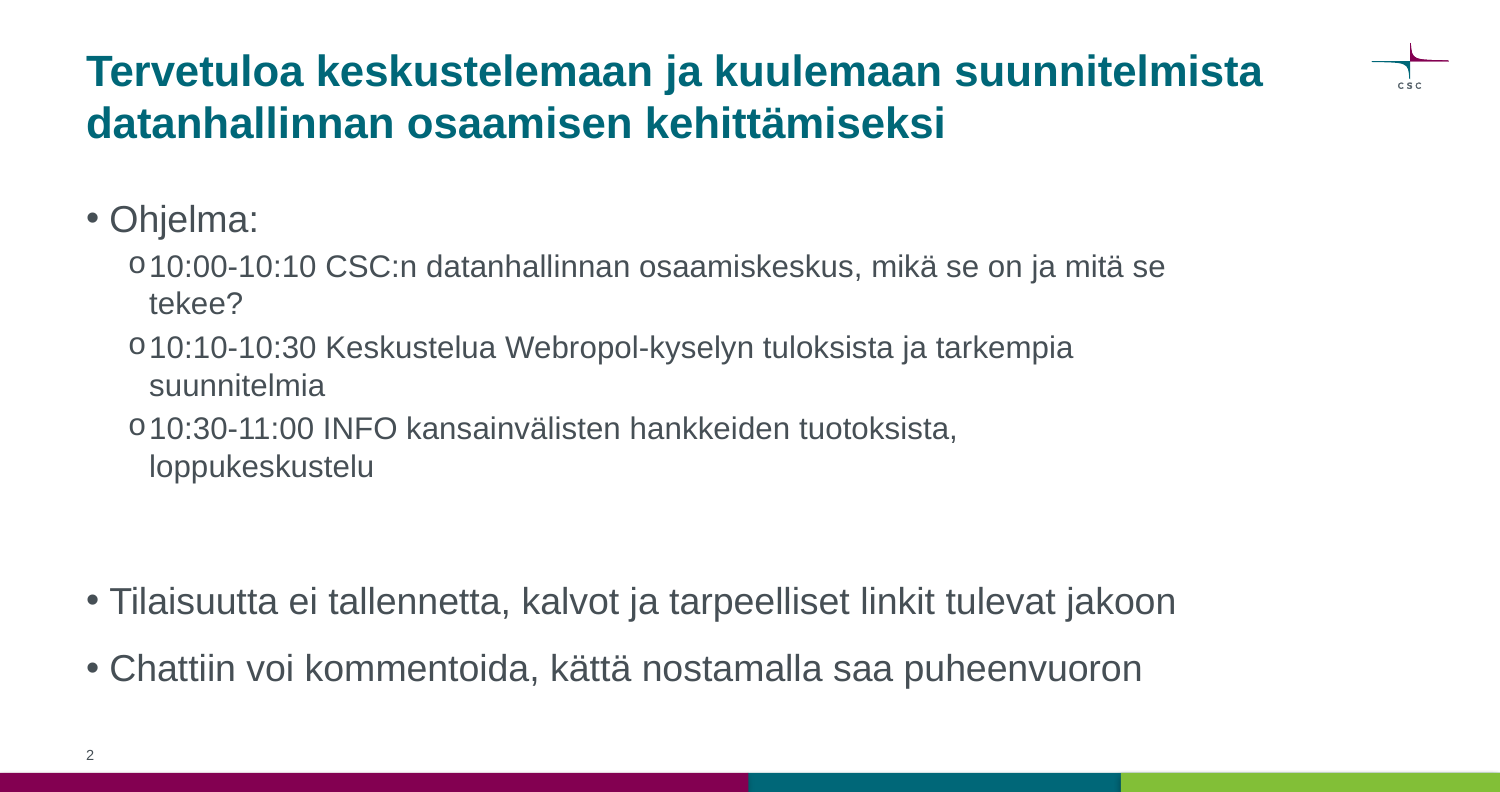

# Tervetuloa keskustelemaan ja kuulemaan suunnitelmista datanhallinnan osaamisen kehittämiseksi
Ohjelma:
10:00-10:10 CSC:n datanhallinnan osaamiskeskus, mikä se on ja mitä se tekee?
10:10-10:30 Keskustelua Webropol-kyselyn tuloksista ja tarkempia suunnitelmia
10:30-11:00 INFO kansainvälisten hankkeiden tuotoksista, loppukeskustelu

Tilaisuutta ei tallennetta, kalvot ja tarpeelliset linkit tulevat jakoon
Chattiin voi kommentoida, kättä nostamalla saa puheenvuoron
2